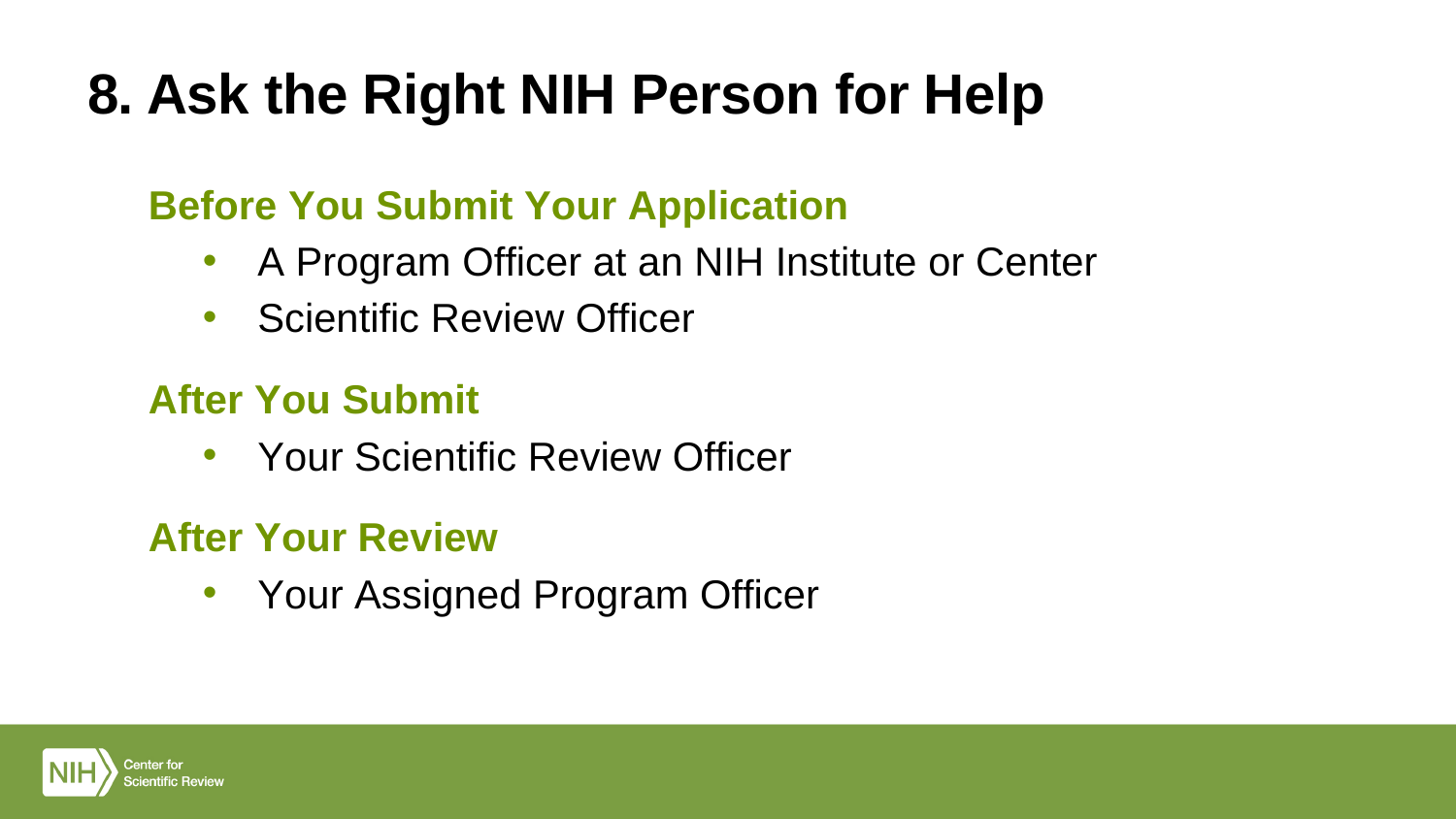

# 8. Ask the Right NIH Person for Help
Before You Submit Your Application
A Program Officer at an NIH Institute or Center
Scientific Review Officer

After You Submit
Your Scientific Review Officer

After Your Review
Your Assigned Program Officer